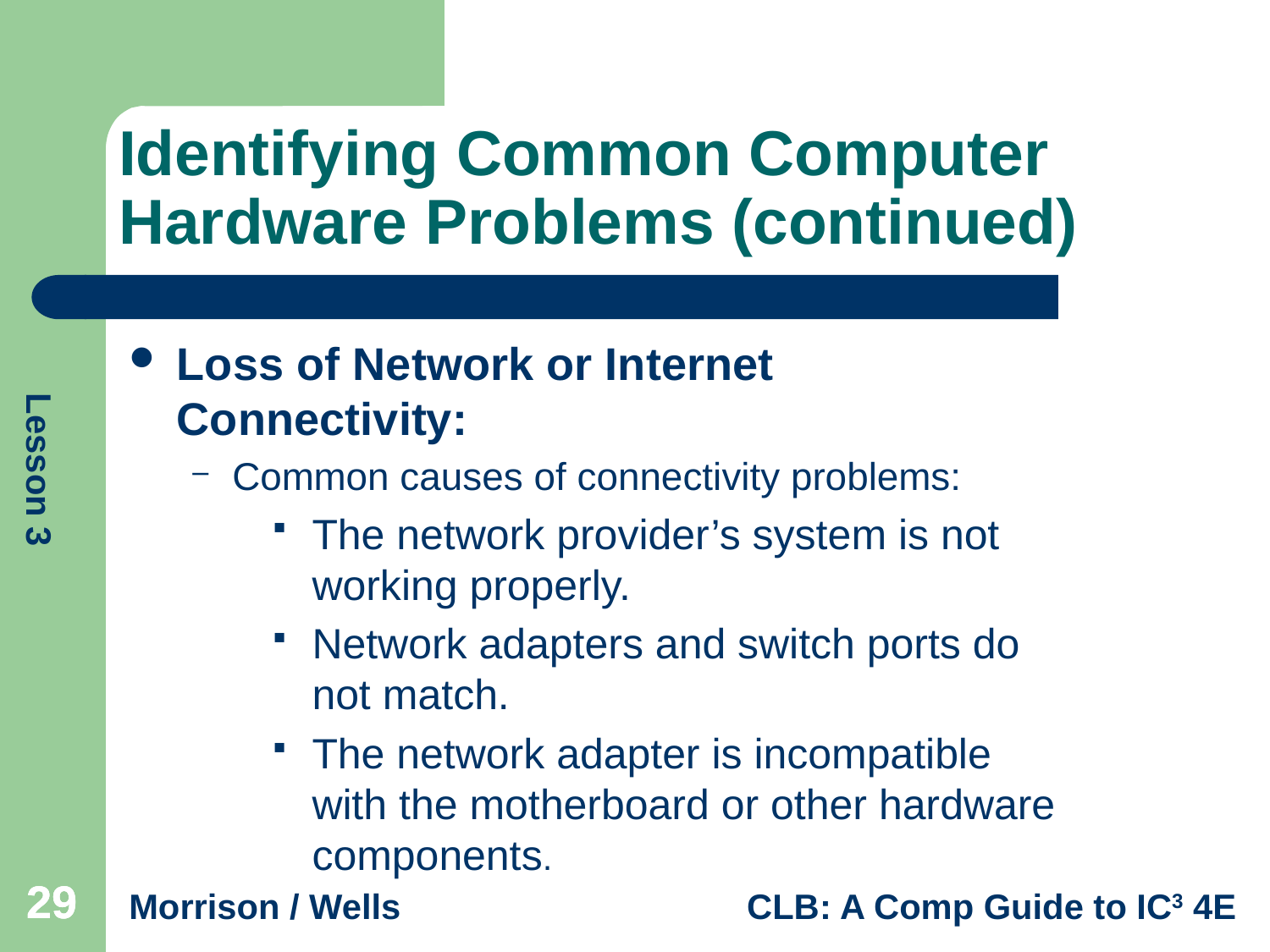

# Identifying Common Computer Hardware Problems (continued)
Loss of Network or Internet Connectivity:
Common causes of connectivity problems:
The network provider’s system is not working properly.
Network adapters and switch ports do not match.
The network adapter is incompatible with the motherboard or other hardware components.

29
29
29